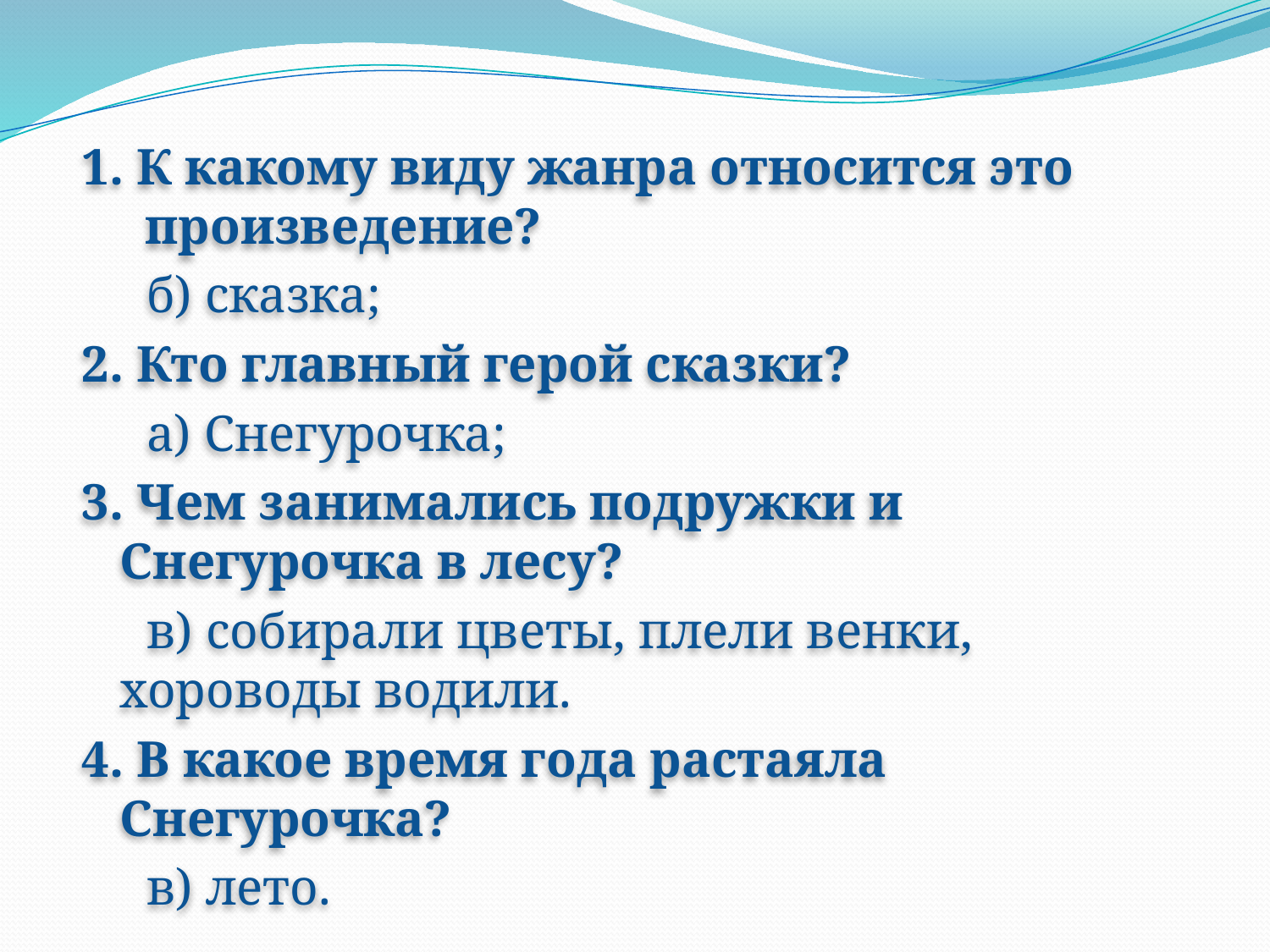

1. К какому виду жанра относится это произведение?
     б) сказка;
2. Кто главный герой сказки?
     а) Снегурочка;
3. Чем занимались подружки и Снегурочка в лесу?
     в) собирали цветы, плели венки, хороводы водили.
4. В какое время года растаяла Снегурочка?
     в) лето.